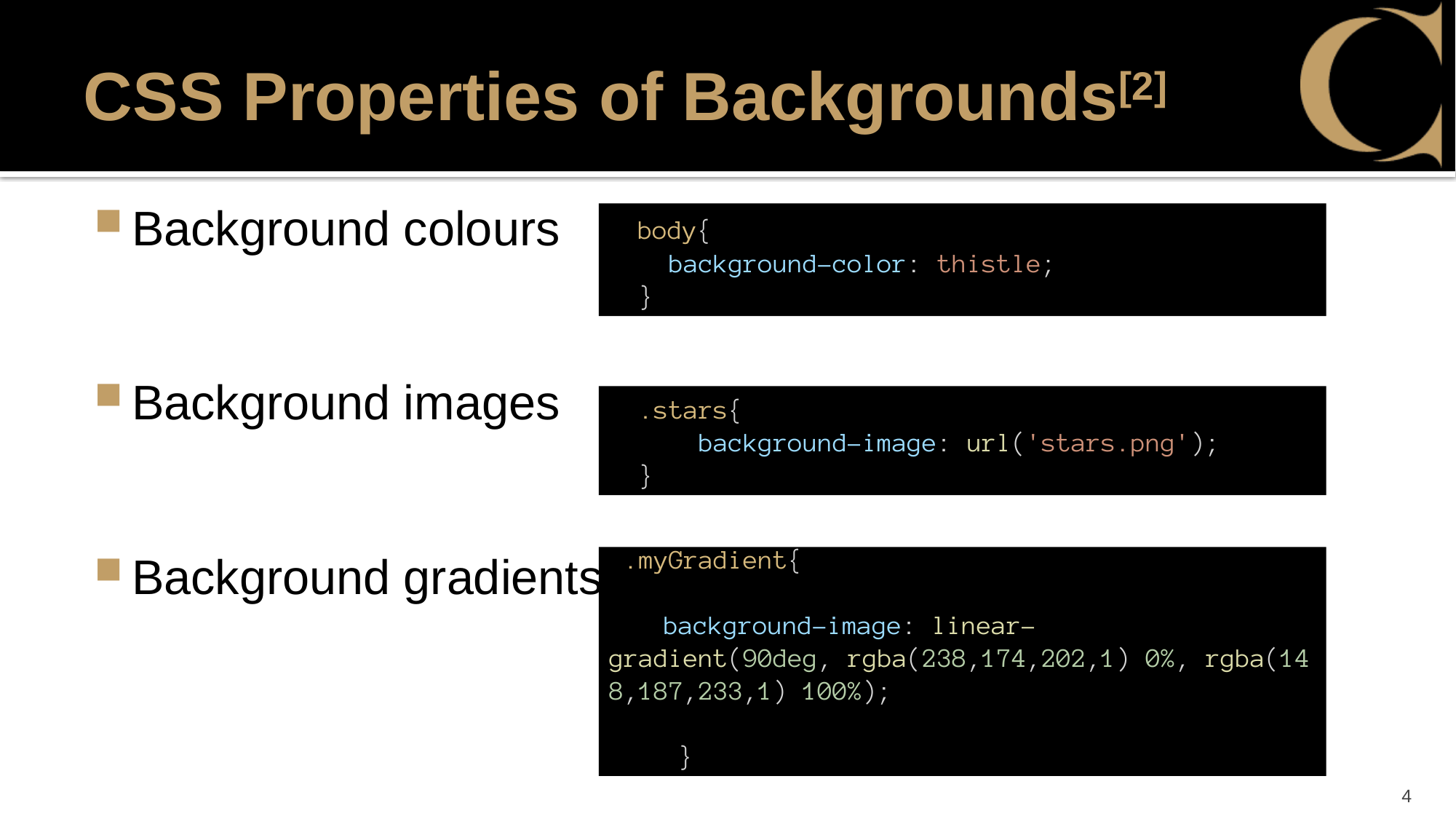

# CSS Properties of Backgrounds[2]
Background colours

Background images

Background gradients
   body{
    background-color: thistle;
  }
  .stars{
      background-image: url('stars.png');
  }
 .myGradient{

background-image: linear-gradient(90deg, rgba(238,174,202,1) 0%, rgba(148,187,233,1) 100%);

 }
4